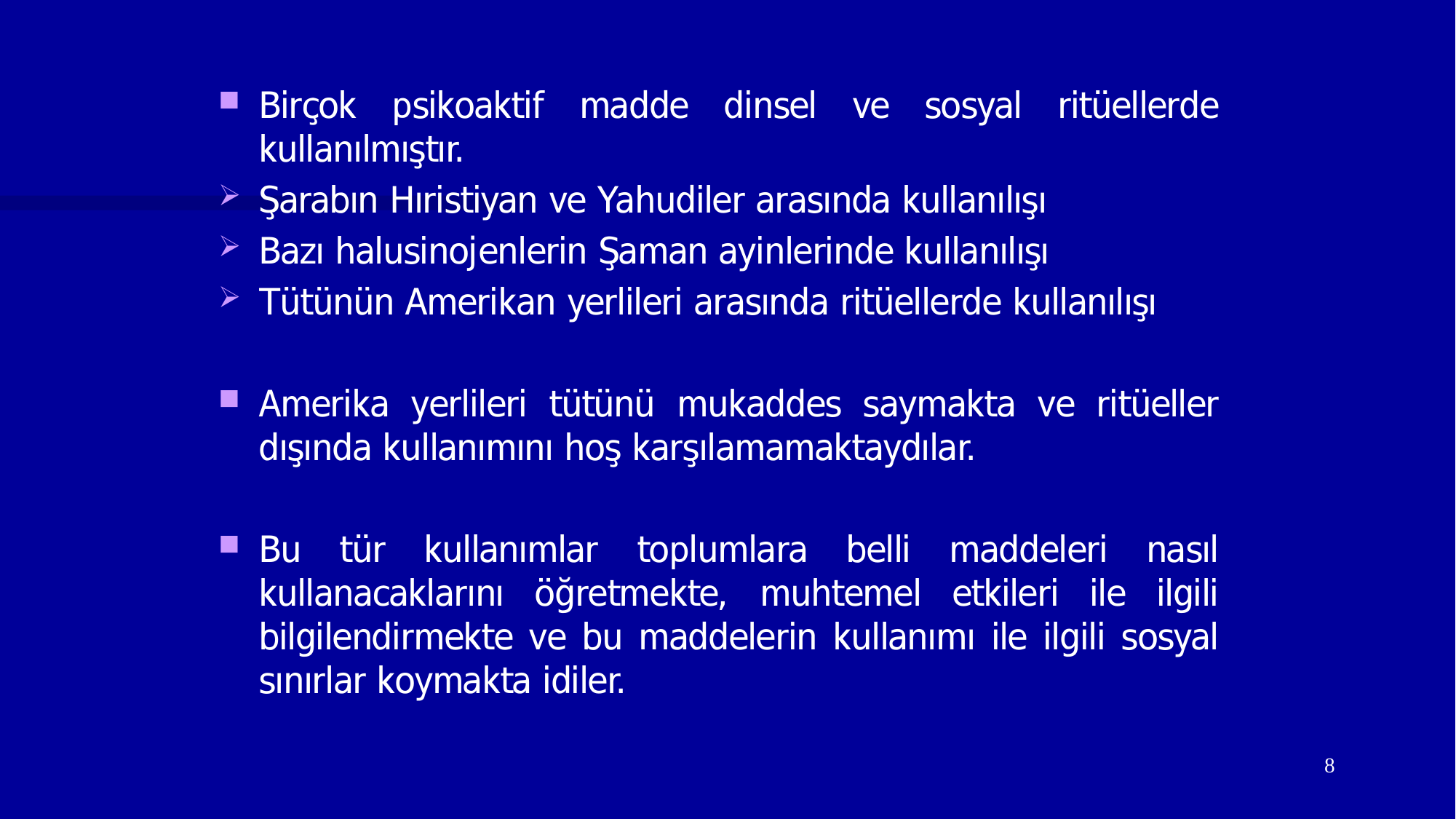

Birçok psikoaktif madde dinsel ve sosyal ritüellerde kullanılmıştır.
Şarabın Hıristiyan ve Yahudiler arasında kullanılışı
Bazı halusinojenlerin Şaman ayinlerinde kullanılışı
Tütünün Amerikan yerlileri arasında ritüellerde kullanılışı

Amerika yerlileri tütünü mukaddes saymakta ve ritüeller dışında kullanımını hoş karşılamamaktaydılar.

Bu tür kullanımlar toplumlara belli maddeleri nasıl kullanacaklarını öğretmekte, muhtemel etkileri ile ilgili bilgilendirmekte ve bu maddelerin kullanımı ile ilgili sosyal sınırlar koymakta idiler.

8